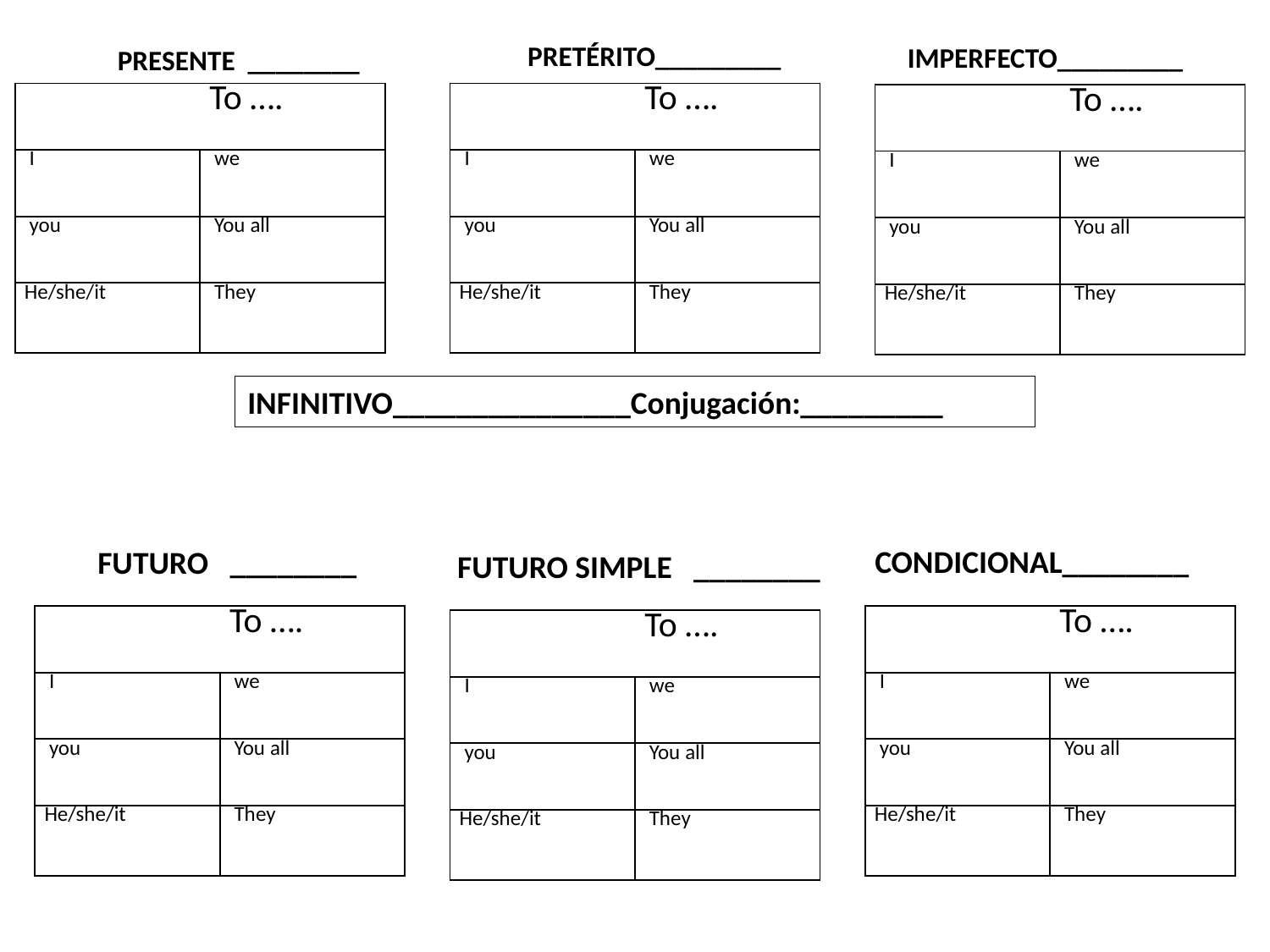

PRETÉRITO_________
IMPERFECTO_________
PRESENTE  ________
| To …. |  |
| --- | --- |
| I | we |
| you | You all |
| He/she/it | They |
| To …. |  |
| --- | --- |
| I | we |
| you | You all |
| He/she/it | They |
| To …. |  |
| --- | --- |
| I | we |
| you | You all |
| He/she/it | They |
INFINITIVO_______________Conjugación:_________
CONDICIONAL________
FUTURO   ________
FUTURO SIMPLE   ________
| To …. |  |
| --- | --- |
| I | we |
| you | You all |
| He/she/it | They |
| To …. |  |
| --- | --- |
| I | we |
| you | You all |
| He/she/it | They |
| To …. |  |
| --- | --- |
| I | we |
| you | You all |
| He/she/it | They |